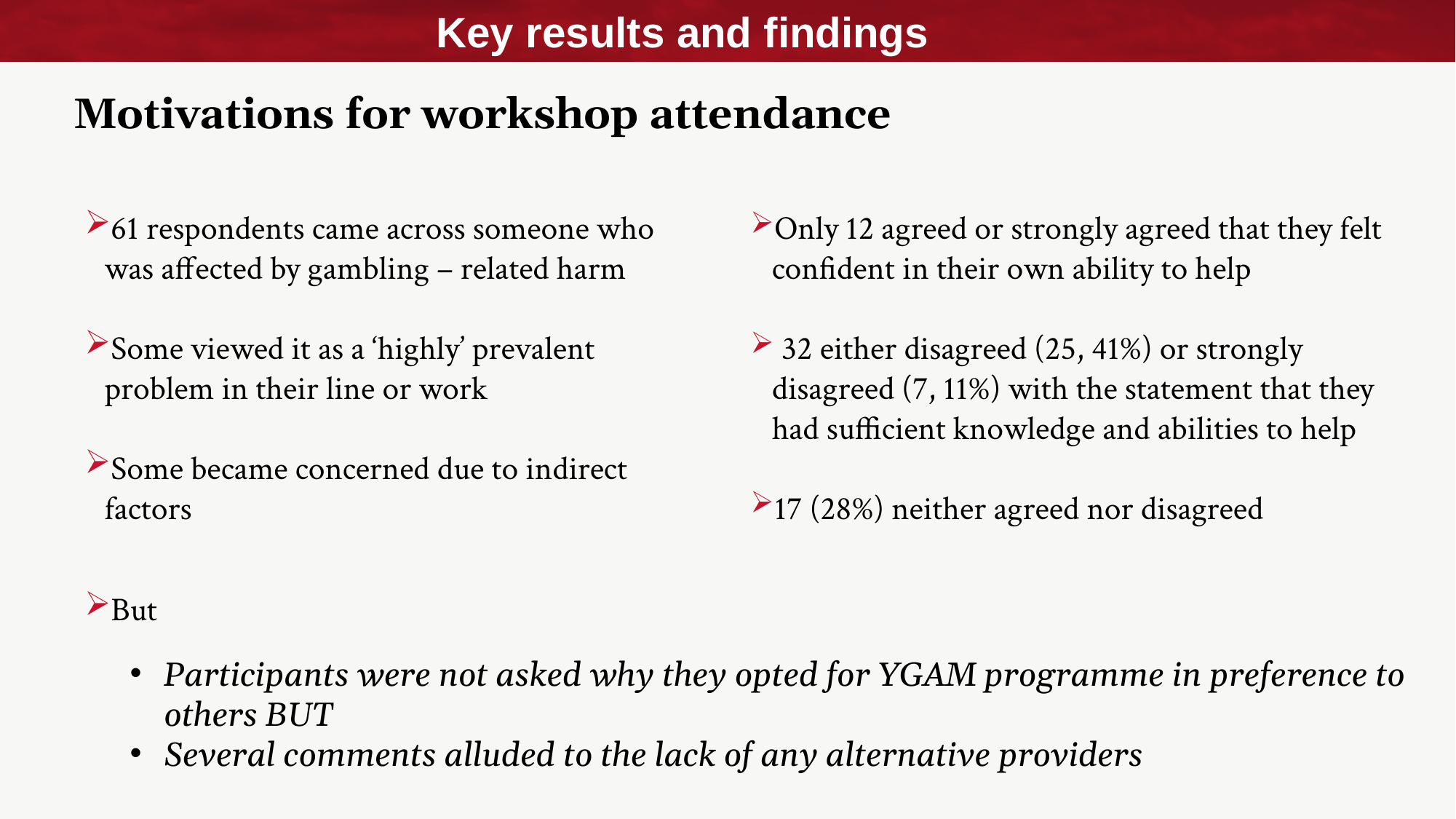

Key results and findings
# Motivations for workshop attendance
Only 12 agreed or strongly agreed that they felt confident in their own ability to help

 32 either disagreed (25, 41%) or strongly disagreed (7, 11%) with the statement that they had sufficient knowledge and abilities to help

17 (28%) neither agreed nor disagreed
61 respondents came across someone who was affected by gambling – related harm

Some viewed it as a ‘highly’ prevalent problem in their line or work

Some became concerned due to indirect factors

But

Participants were not asked why they opted for YGAM programme in preference to others BUT
Several comments alluded to the lack of any alternative providers